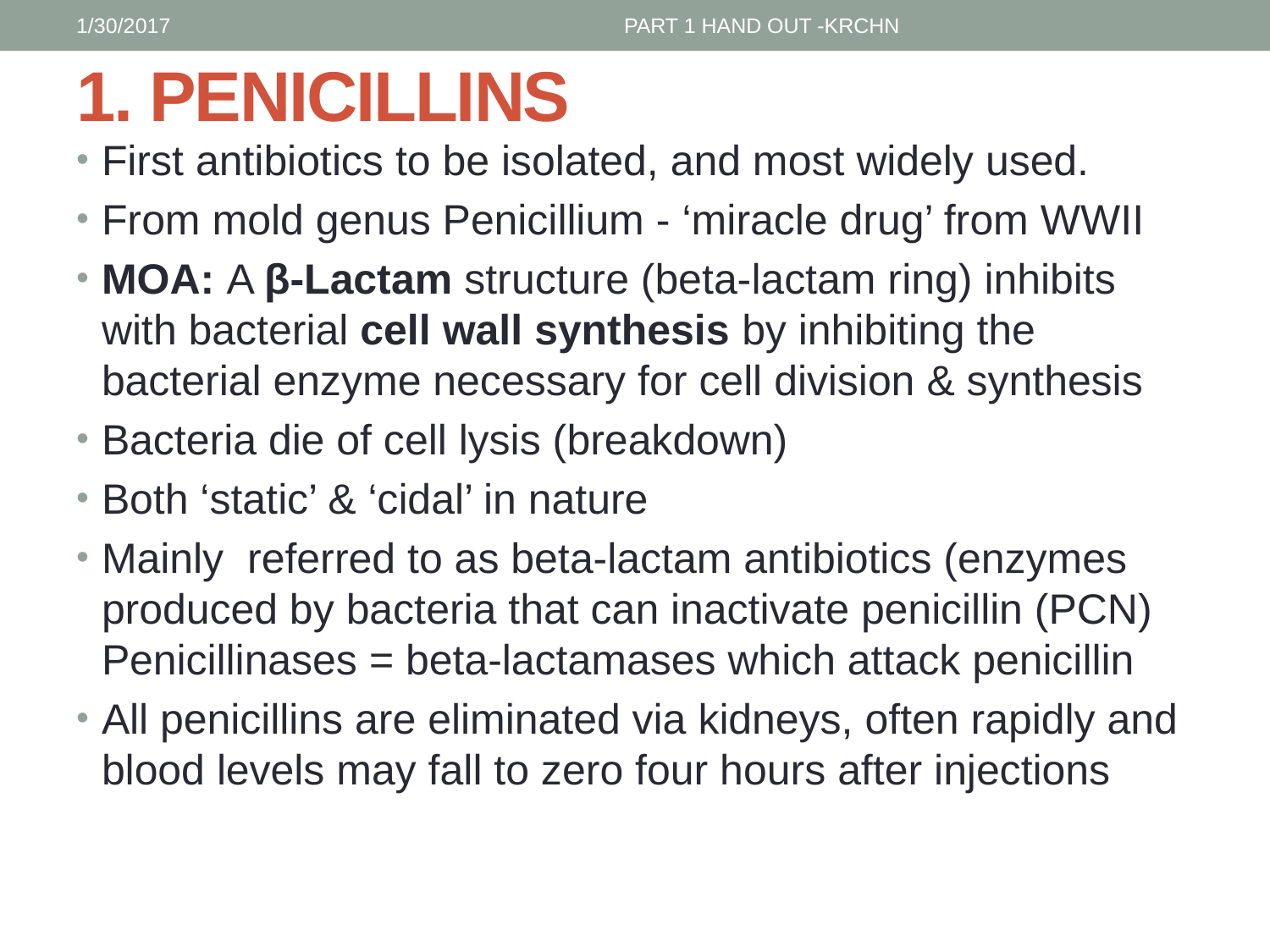

1/30/2017
PART 1 HAND OUT -KRCHN
# 1. PENICILLINS
First antibiotics to be isolated, and most widely used.
From mold genus Penicillium - ‘miracle drug’ from WWII
MOA: A β-Lactam structure (beta-lactam ring) inhibits with bacterial cell wall synthesis by inhibiting the bacterial enzyme necessary for cell division & synthesis
Bacteria die of cell lysis (breakdown)
Both ‘static’ & ‘cidal’ in nature
Mainly  referred to as beta-lactam antibiotics (enzymes produced by bacteria that can inactivate penicillin (PCN) Penicillinases = beta-lactamases which attack penicillin
All penicillins are eliminated via kidneys, often rapidly and blood levels may fall to zero four hours after injections